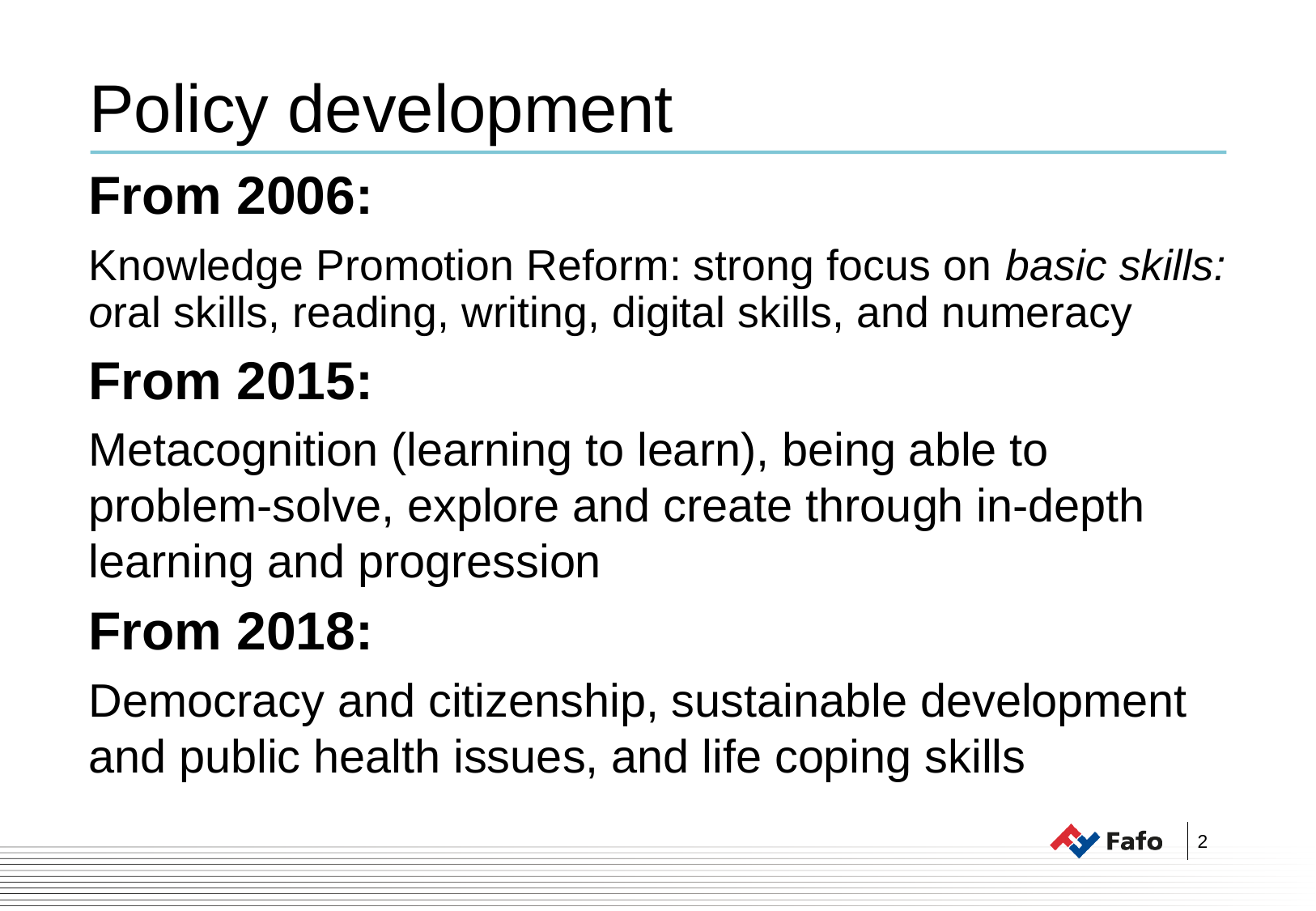

# Policy development
From 2006:
Knowledge Promotion Reform: strong focus on basic skills: oral skills, reading, writing, digital skills, and numeracy
From 2015:
Metacognition (learning to learn), being able to problem-solve, explore and create through in-depth learning and progression
From 2018:
Democracy and citizenship, sustainable development and public health issues, and life coping skills

2